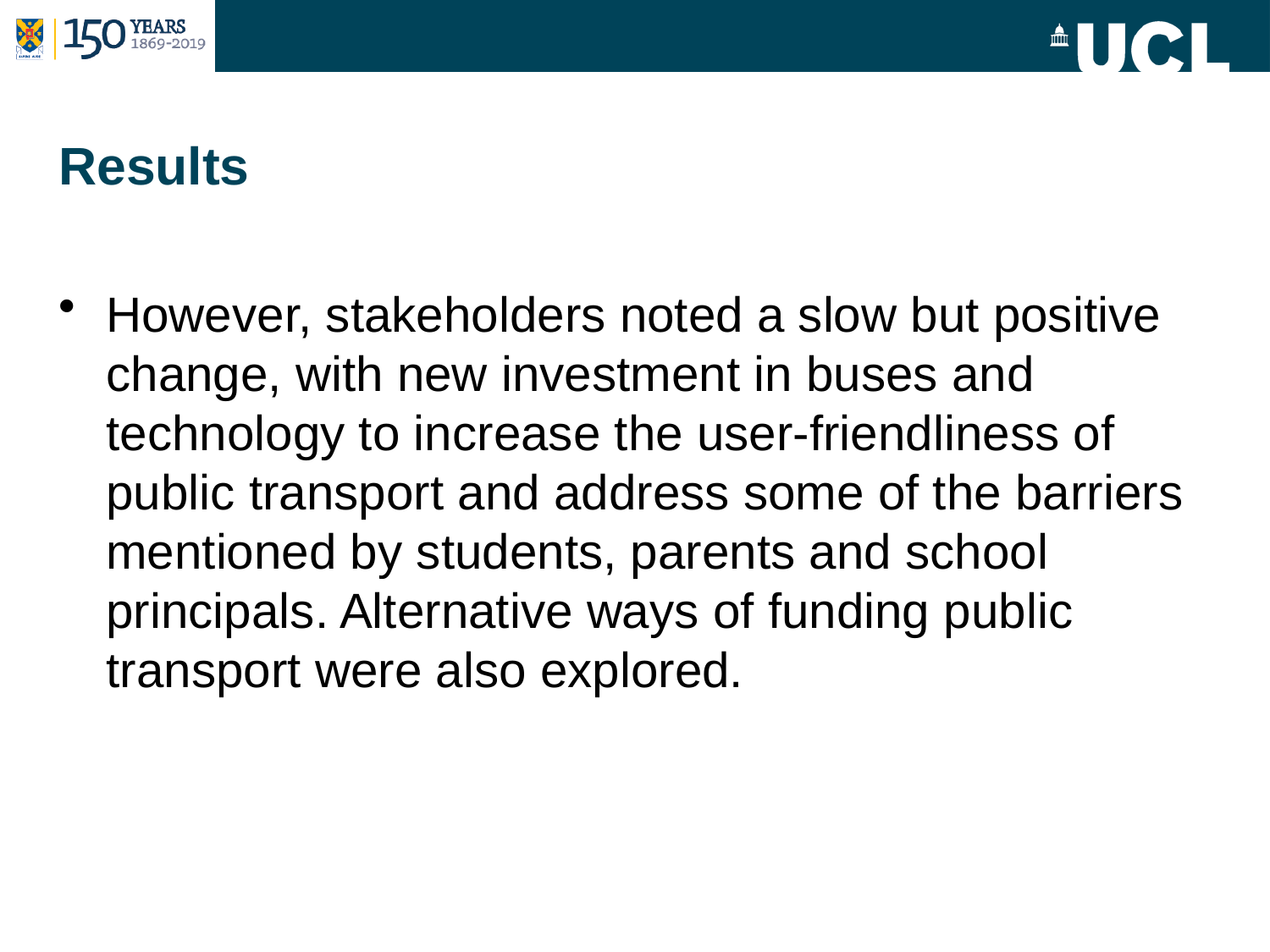

# Results
However, stakeholders noted a slow but positive change, with new investment in buses and technology to increase the user-friendliness of public transport and address some of the barriers mentioned by students, parents and school principals. Alternative ways of funding public transport were also explored.